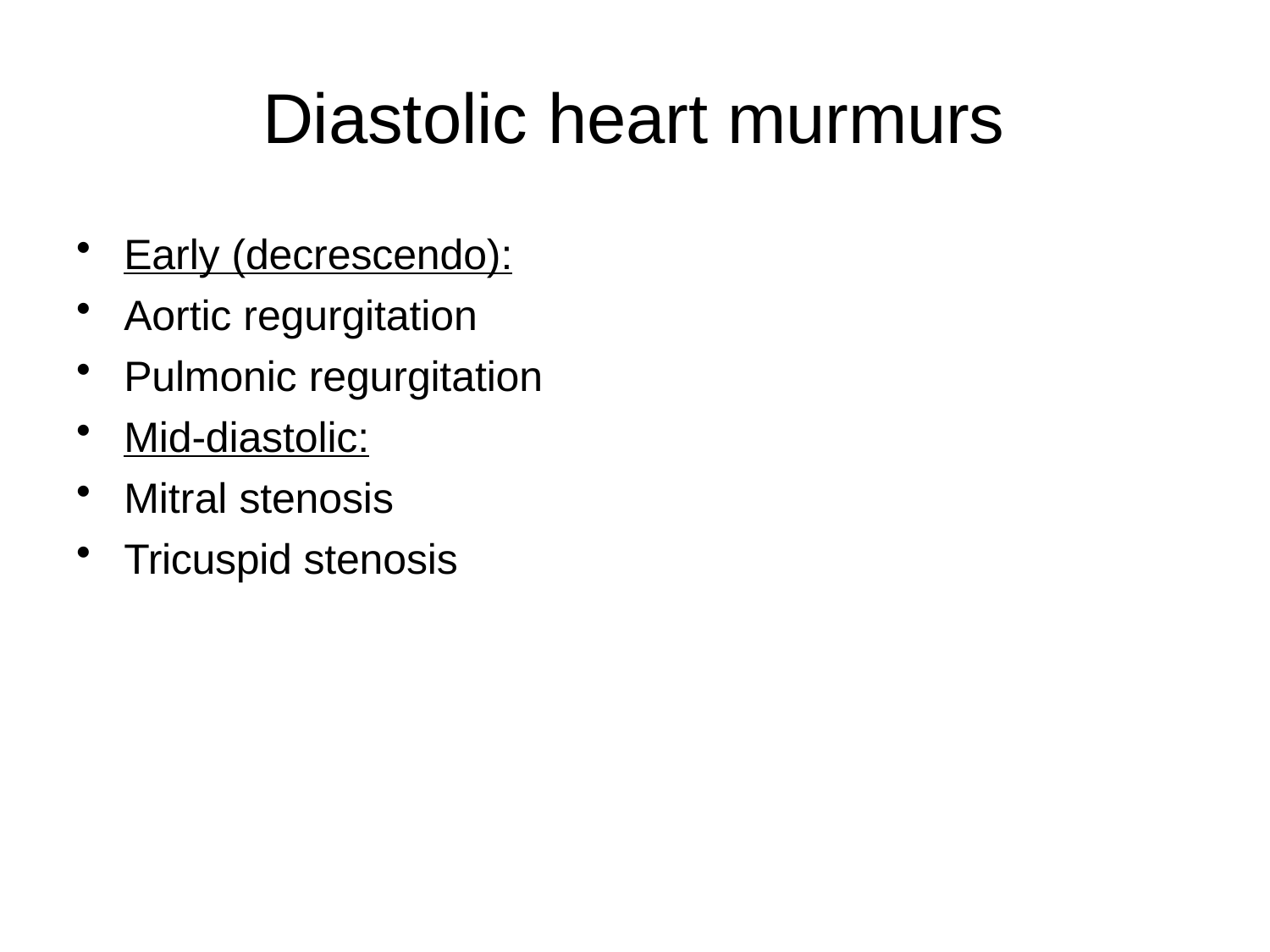

# Diastolic heart murmurs
Early (decrescendo):
Aortic regurgitation
Pulmonic regurgitation
Mid-diastolic:
Mitral stenosis
Tricuspid stenosis